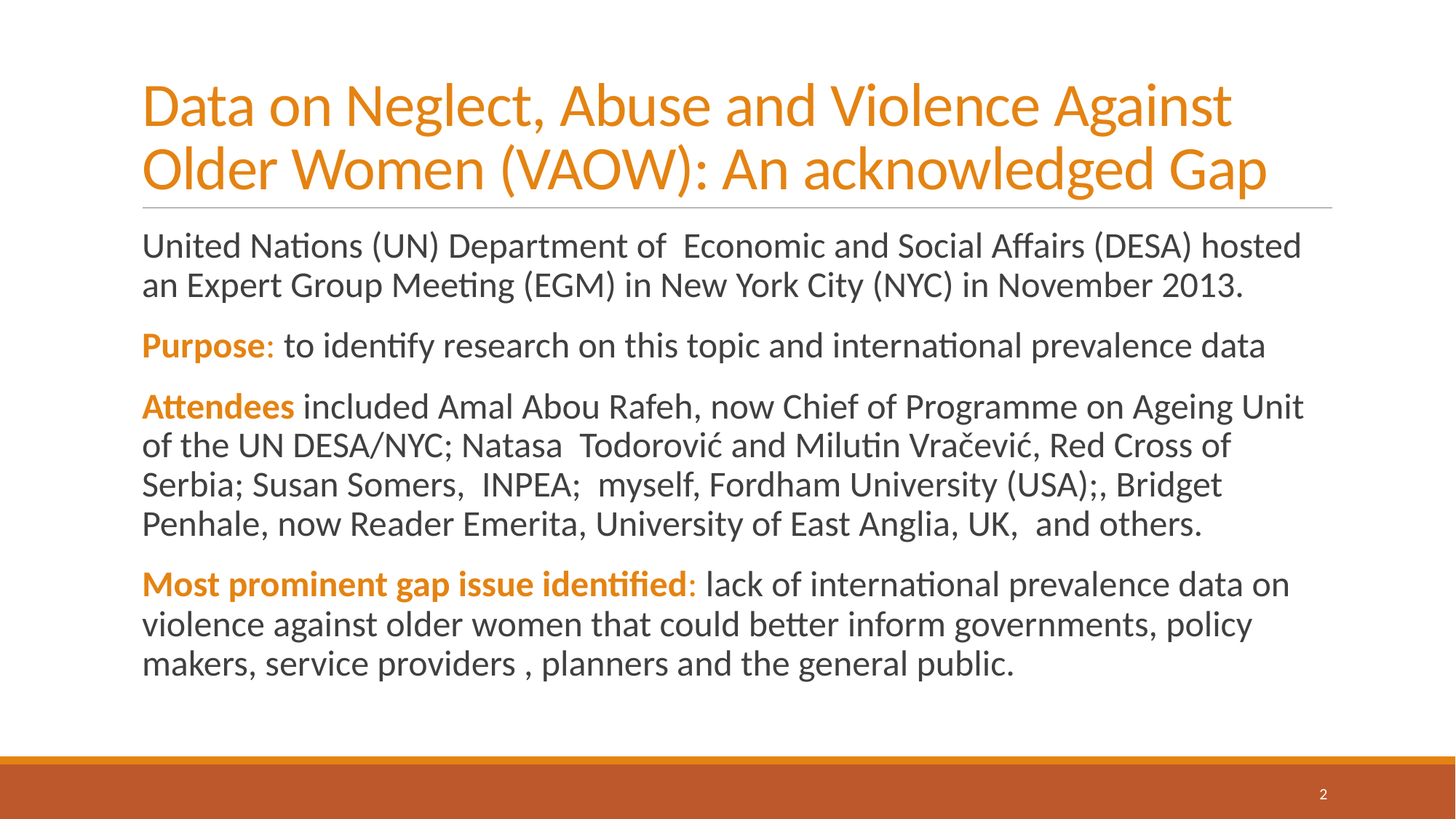

# Data on Neglect, Abuse and Violence Against Older Women (VAOW): An acknowledged Gap
United Nations (UN) Department of  Economic and Social Affairs (DESA) hosted an Expert Group Meeting (EGM) in New York City (NYC) in November 2013.
Purpose: to identify research on this topic and international prevalence data
Attendees included Amal Abou Rafeh, now Chief of Programme on Ageing Unit of the UN DESA/NYC; Natasa  Todorović and Milutin Vračević, Red Cross of Serbia; Susan Somers,  INPEA;  myself, Fordham University (USA);, Bridget Penhale, now Reader Emerita, University of East Anglia, UK,  and others.
Most prominent gap issue identified: lack of international prevalence data on violence against older women that could better inform governments, policy makers, service providers , planners and the general public.
2